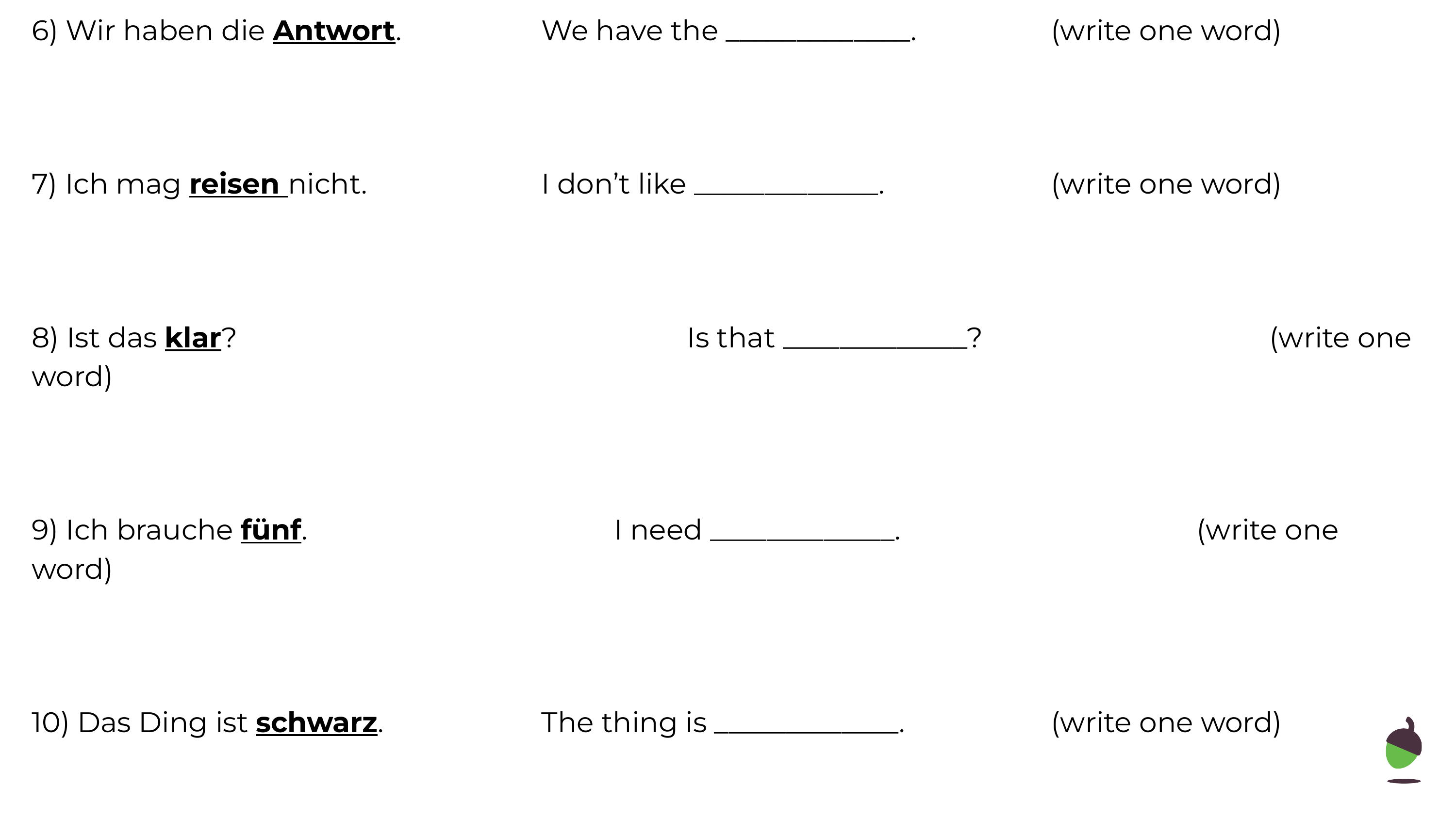

6) Wir haben die Antwort.		We have the _____________.		(write one word)

7) Ich mag reisen nicht.			I don’t like _____________.			(write one word)

8) Ist das klar?							Is that _____________?				(write one word)

9) Ich brauche fünf.					I need _____________.					(write one word)

10) Das Ding ist schwarz.			The thing is _____________.	 		(write one word)